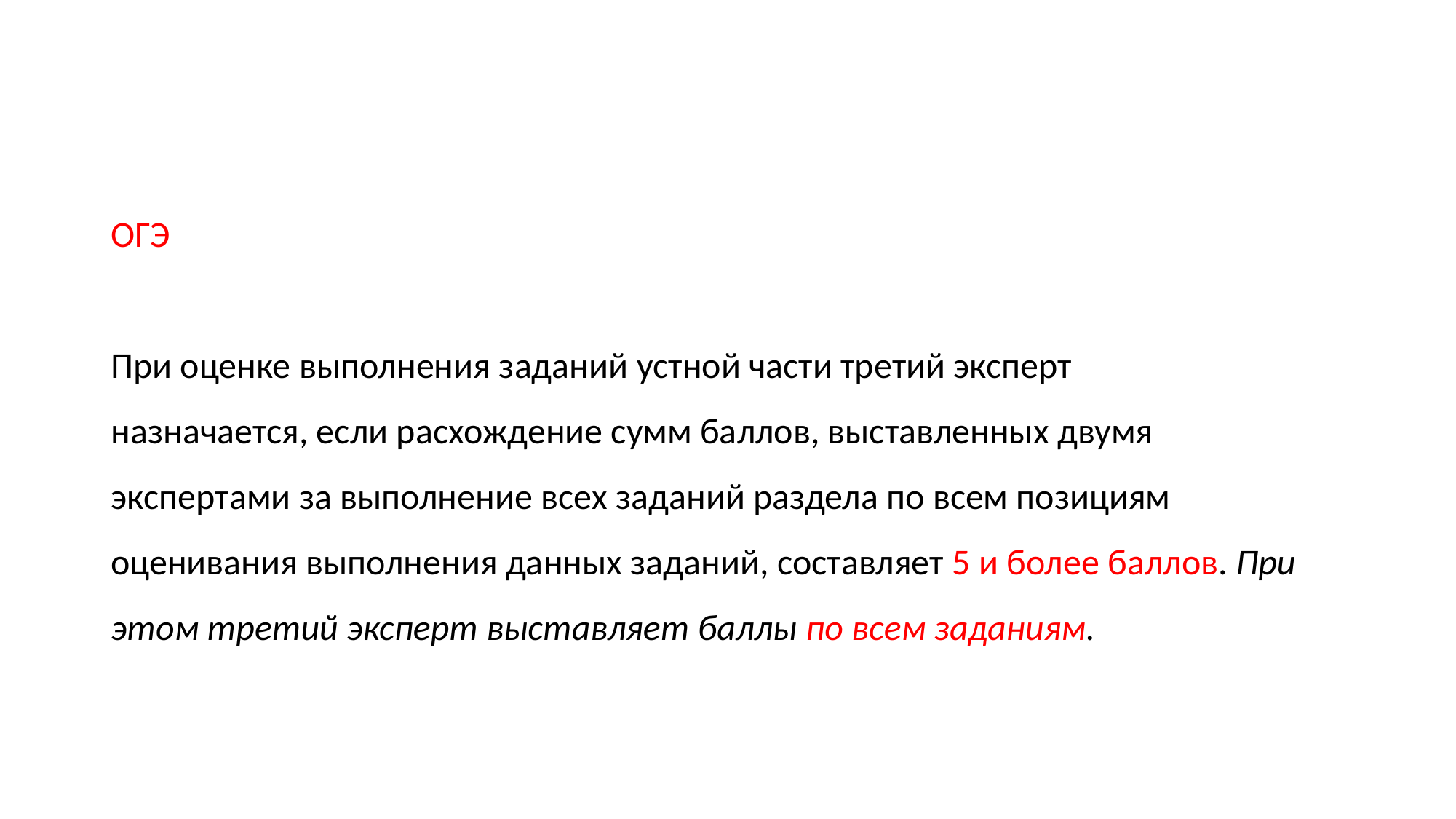

# ОГЭ При оценке выполнения заданий устной части третий эксперт назначается, если расхождение сумм баллов, выставленных двумя экспертами за выполнение всех заданий раздела по всем позициям оценивания выполнения данных заданий, составляет 5 и более баллов. При этом третий эксперт выставляет баллы по всем заданиям.